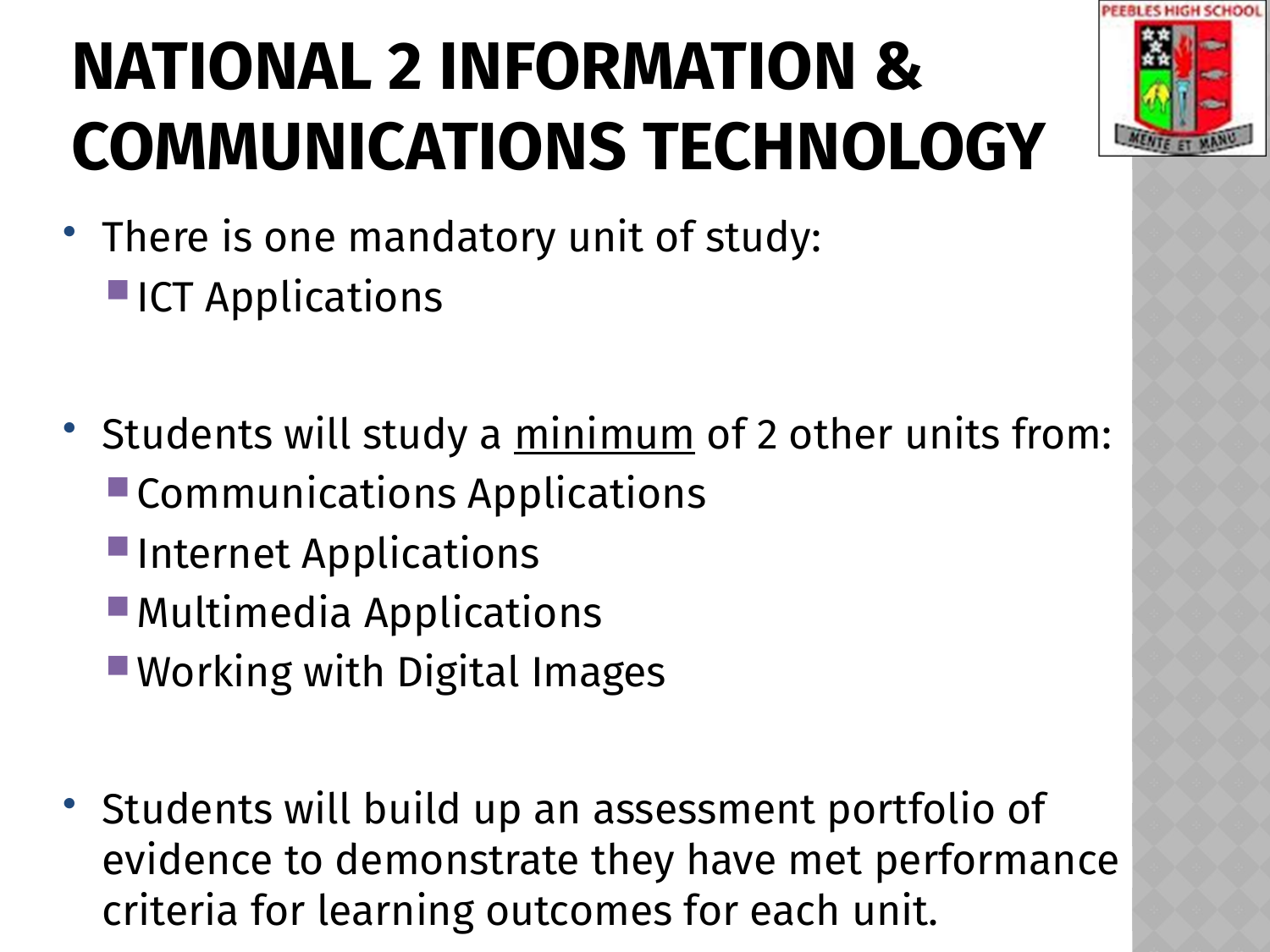

# National 2 information & communications technology
There is one mandatory unit of study:
ICT Applications

Students will study a minimum of 2 other units from:
Communications Applications
Internet Applications
Multimedia Applications
Working with Digital Images

Students will build up an assessment portfolio of evidence to demonstrate they have met performance criteria for learning outcomes for each unit.